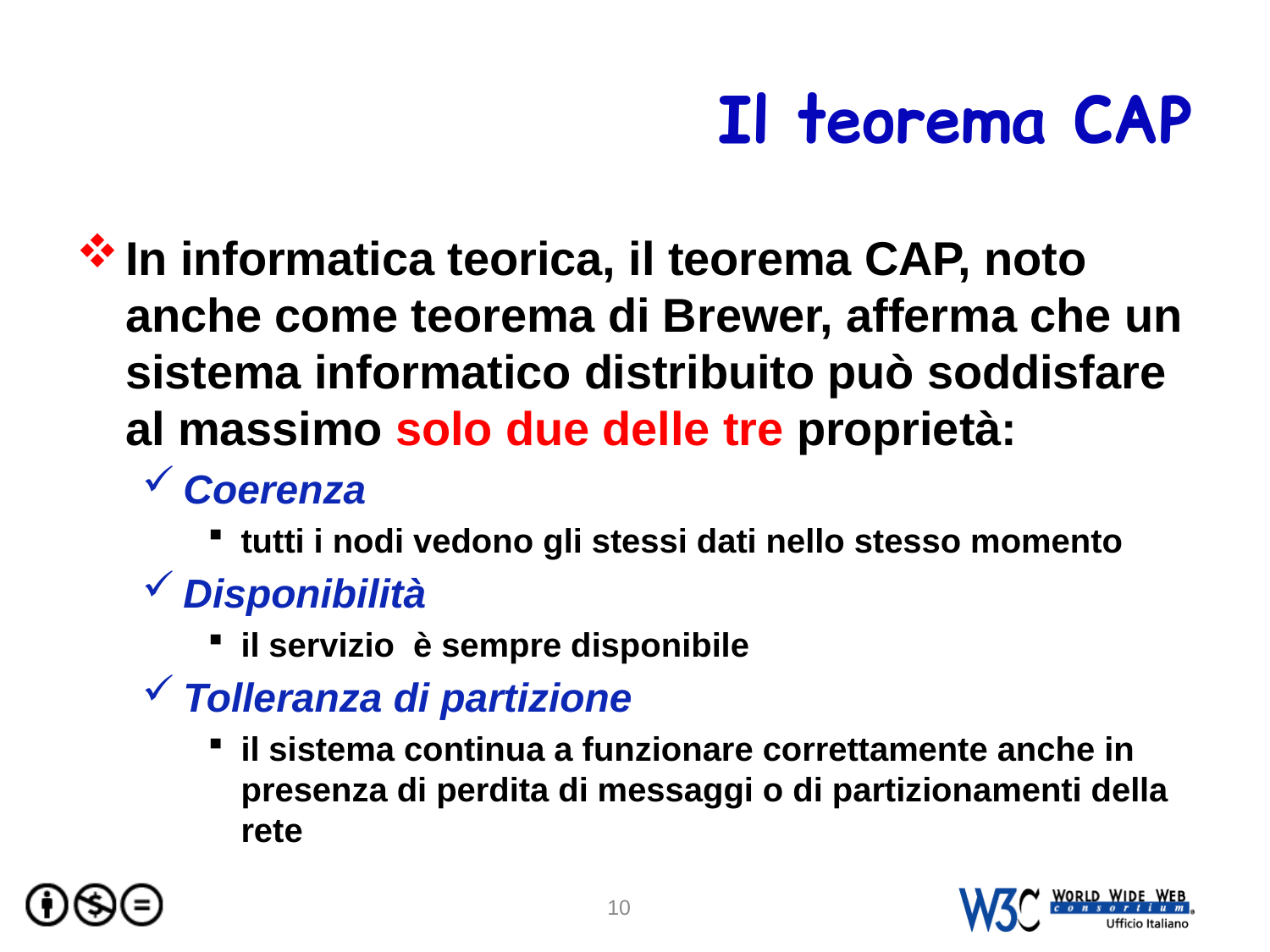

# Il teorema CAP
In informatica teorica, il teorema CAP, noto anche come teorema di Brewer, afferma che un sistema informatico distribuito può soddisfare al massimo solo due delle tre proprietà:
Coerenza
tutti i nodi vedono gli stessi dati nello stesso momento
Disponibilità
il servizio  è sempre disponibile
Tolleranza di partizione
il sistema continua a funzionare correttamente anche in presenza di perdita di messaggi o di partizionamenti della rete

10